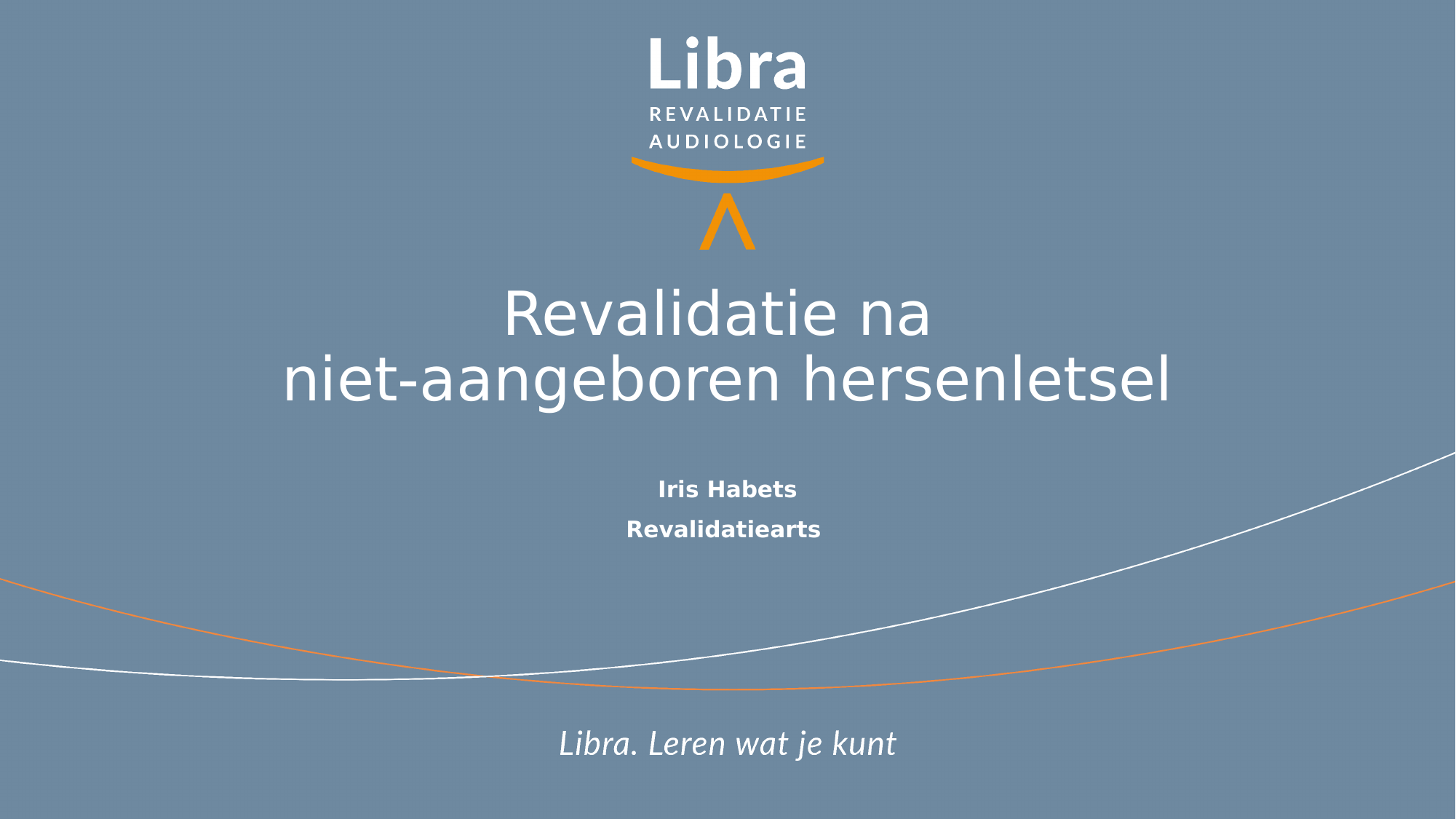

# Revalidatie na niet-aangeboren hersenletsel

Iris Habets
Revalidatiearts